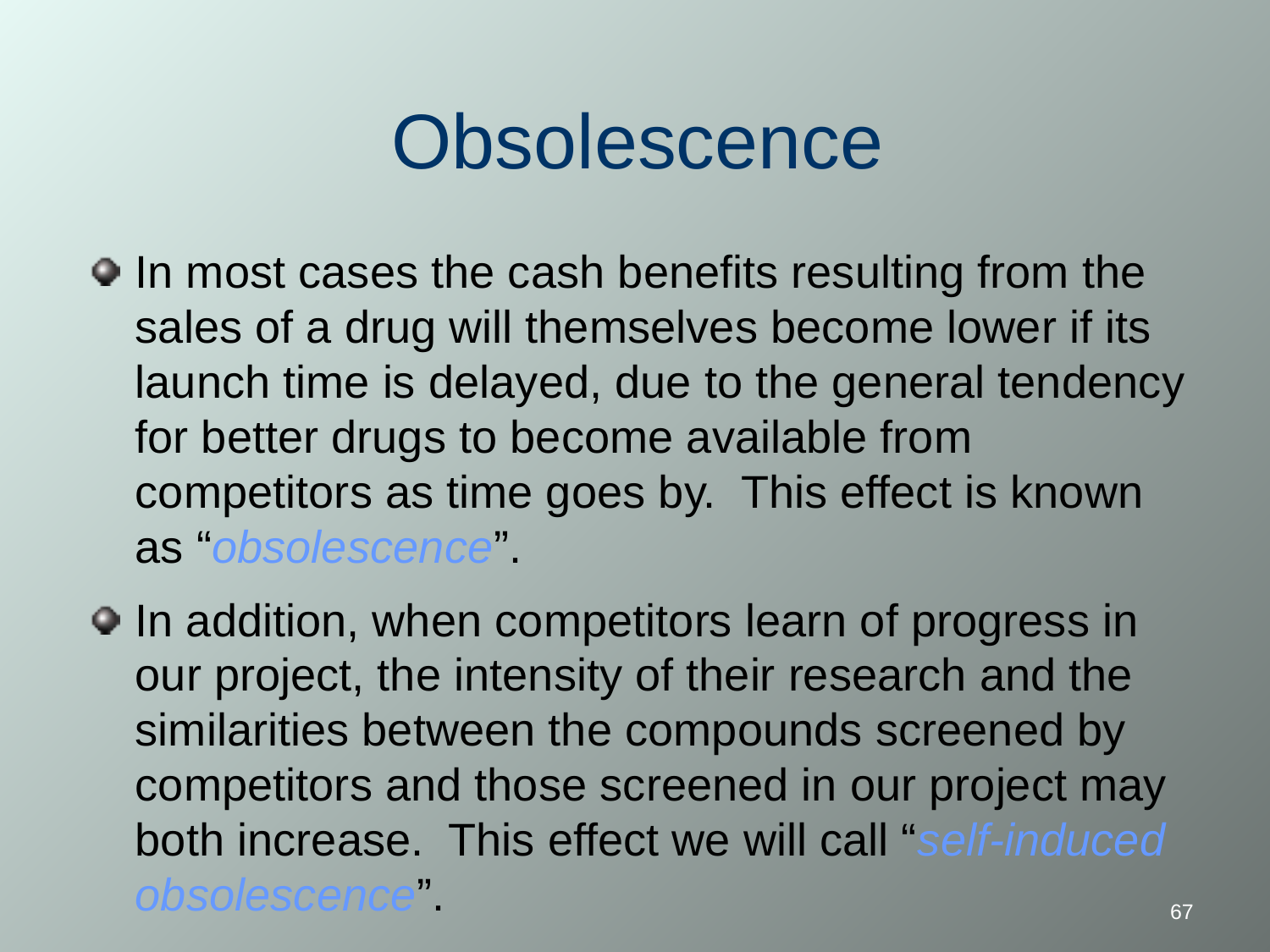

# Obsolescence
In most cases the cash benefits resulting from the sales of a drug will themselves become lower if its launch time is delayed, due to the general tendency for better drugs to become available from competitors as time goes by.  This effect is known as “obsolescence”.
In addition, when competitors learn of progress in our project, the intensity of their research and the similarities between the compounds screened by competitors and those screened in our project may both increase.  This effect we will call “self-induced obsolescence”.
67